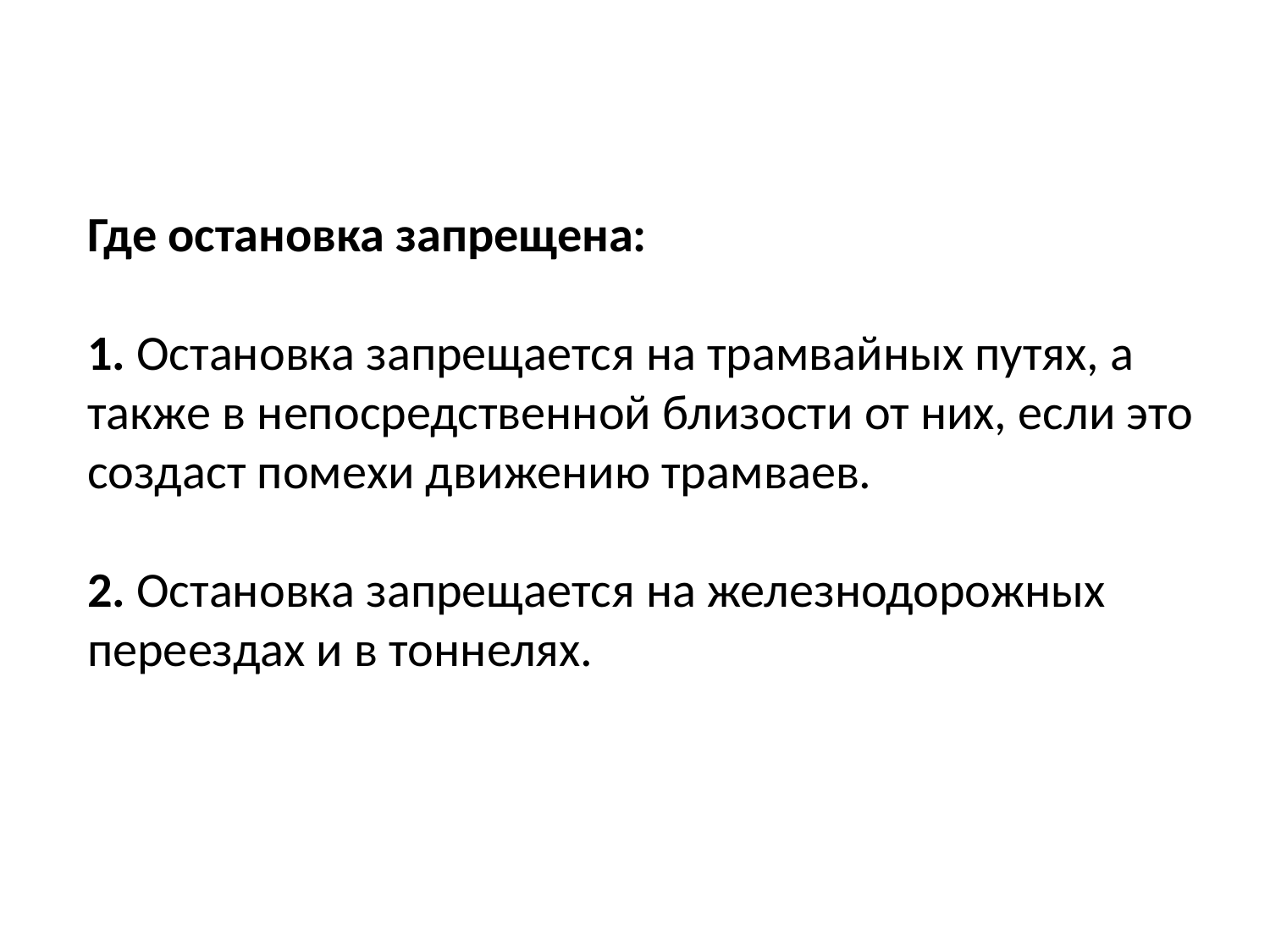

Где остановка запрещена:
1. Остановка запрещается на трамвайных путях, а также в непосредственной близости от них, если это создаст помехи движению трамваев.
2. Остановка запрещается на железнодорожных переездах и в тоннелях.